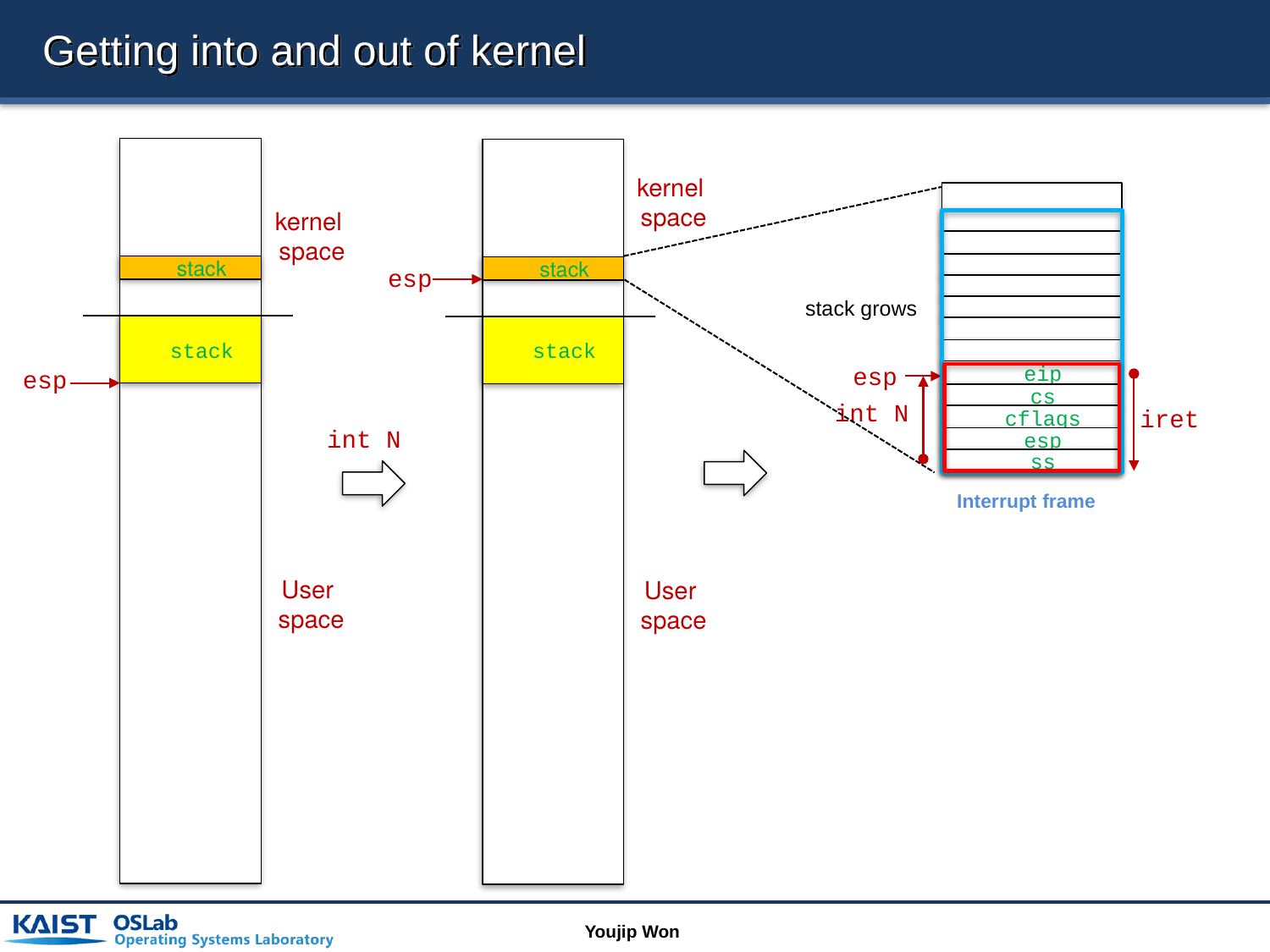

# Getting into and out of kernel

kernel
space

kernel
space

stack
esp
stack

stack grows

stack
stack

esp
esp
eip

cs
int N
iret
cflags
int N
esp
ss

Interrupt frame
User
space
User
space
23
Youjip Won